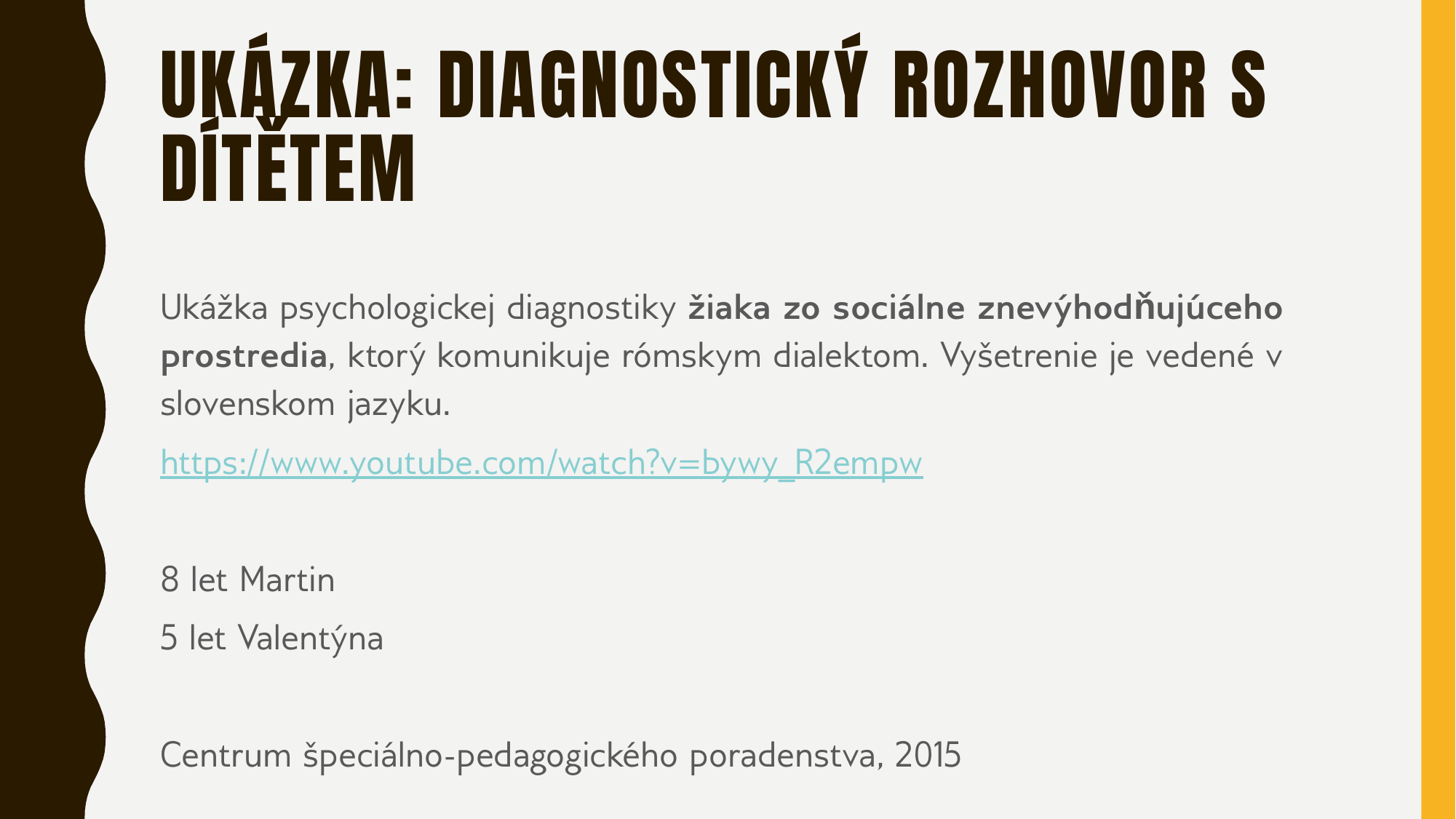

# Ukázka: diagnostický rozhovor s dítětem
Ukážka psychologickej diagnostiky žiaka zo sociálne znevýhodňujúceho prostredia, ktorý komunikuje rómskym dialektom. Vyšetrenie je vedené v slovenskom jazyku.
https://www.youtube.com/watch?v=bywy_R2empw

8 let Martin
5 let Valentýna

Centrum špeciálno-pedagogického poradenstva, 2015